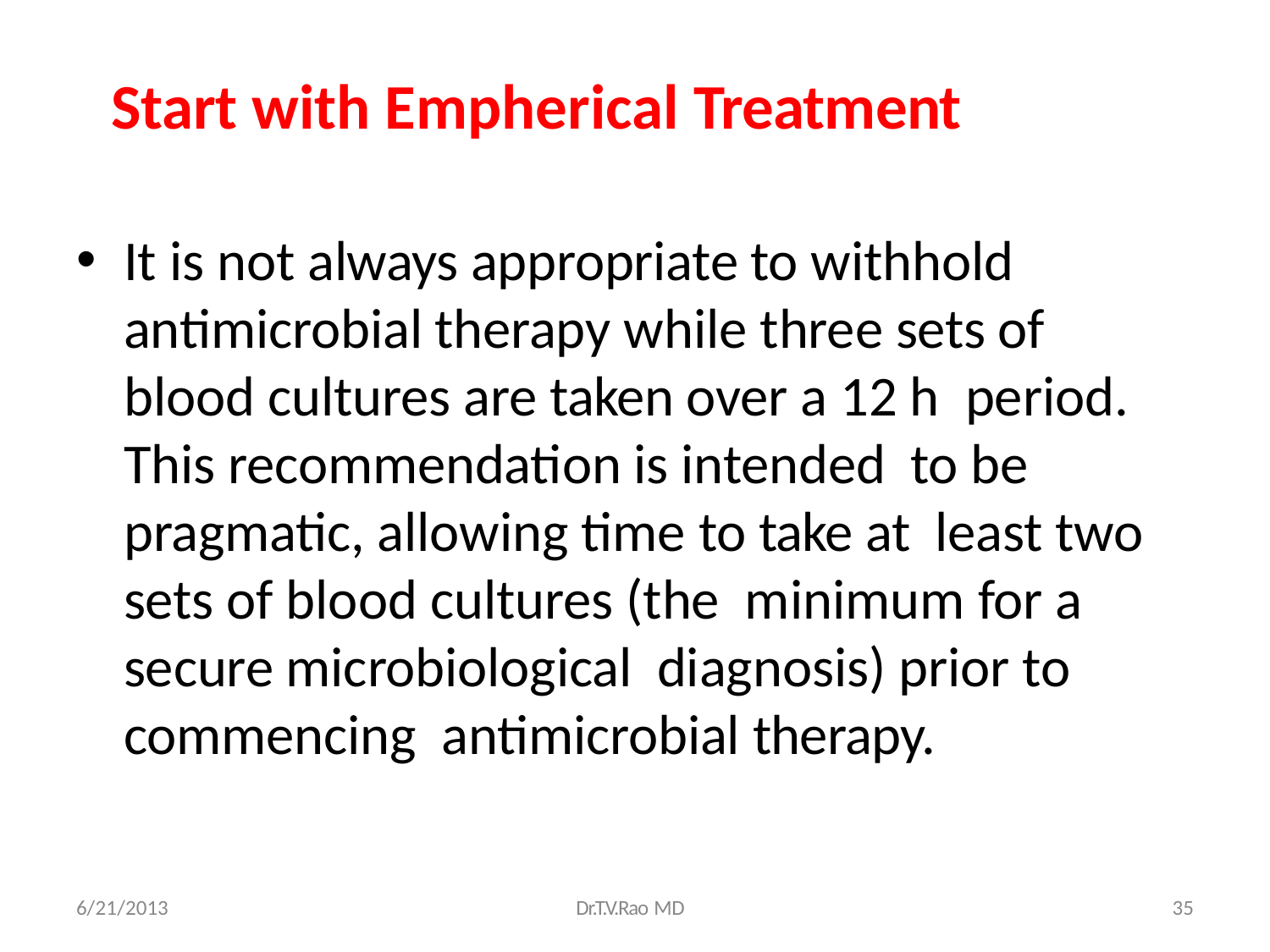

# Start with Empherical Treatment
It is not always appropriate to withhold  antimicrobial therapy while three sets of  blood cultures are taken over a 12 h  period. This recommendation is intended  to be pragmatic, allowing time to take at  least two sets of blood cultures (the  minimum for a secure microbiological  diagnosis) prior to commencing  antimicrobial therapy.
6/21/2013
Dr.T.V.Rao MD
35